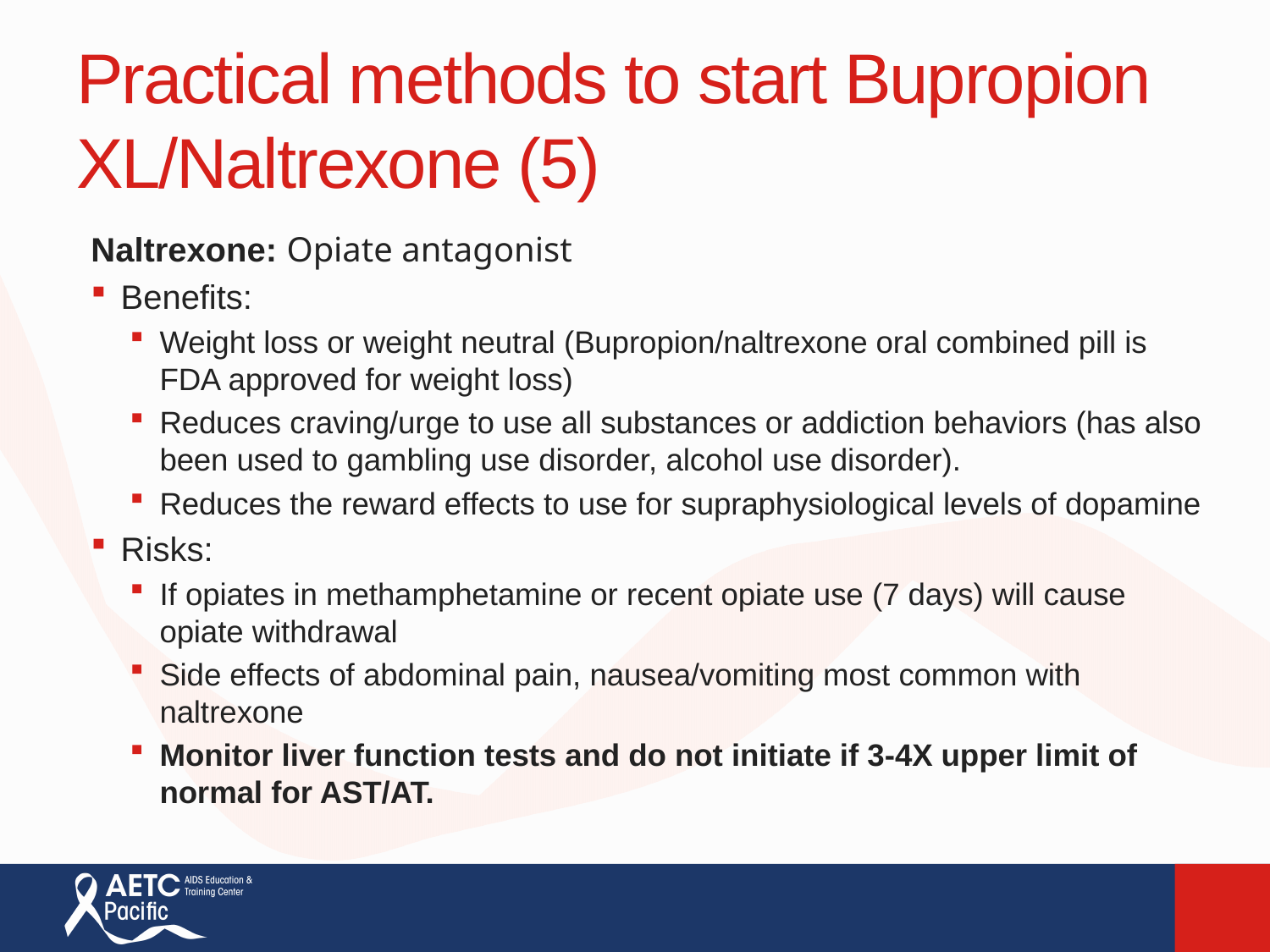

# Practical methods to start Bupropion XL/Naltrexone (5)
Naltrexone: Opiate antagonist
Benefits:
Weight loss or weight neutral (Bupropion/naltrexone oral combined pill is FDA approved for weight loss)
Reduces craving/urge to use all substances or addiction behaviors (has also been used to gambling use disorder, alcohol use disorder).
Reduces the reward effects to use for supraphysiological levels of dopamine
Risks:
If opiates in methamphetamine or recent opiate use (7 days) will cause opiate withdrawal
Side effects of abdominal pain, nausea/vomiting most common with naltrexone
Monitor liver function tests and do not initiate if 3-4X upper limit of normal for AST/AT.